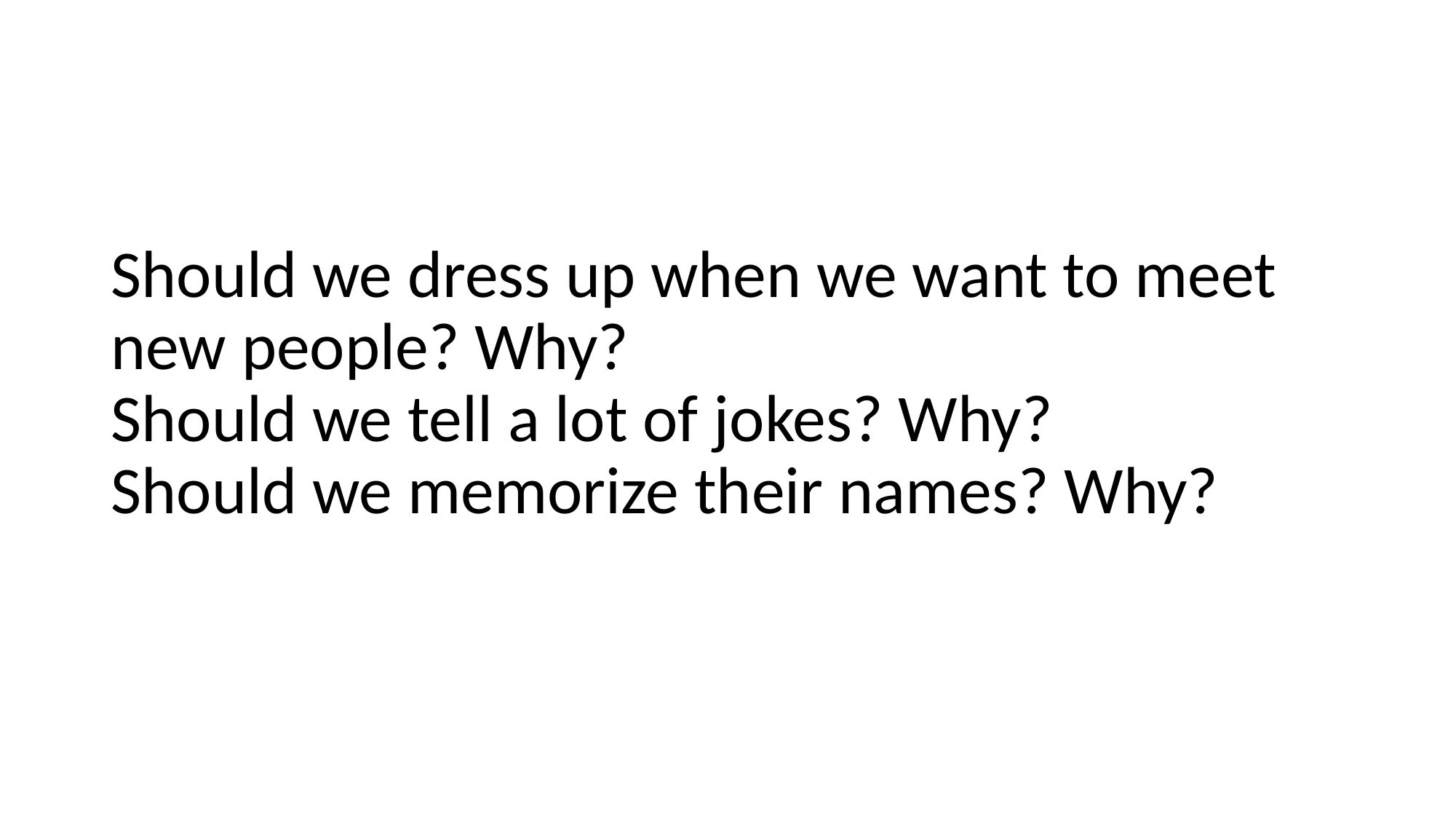

# Should we dress up when we want to meet new people? Why? Should we tell a lot of jokes? Why? Should we memorize their names? Why?